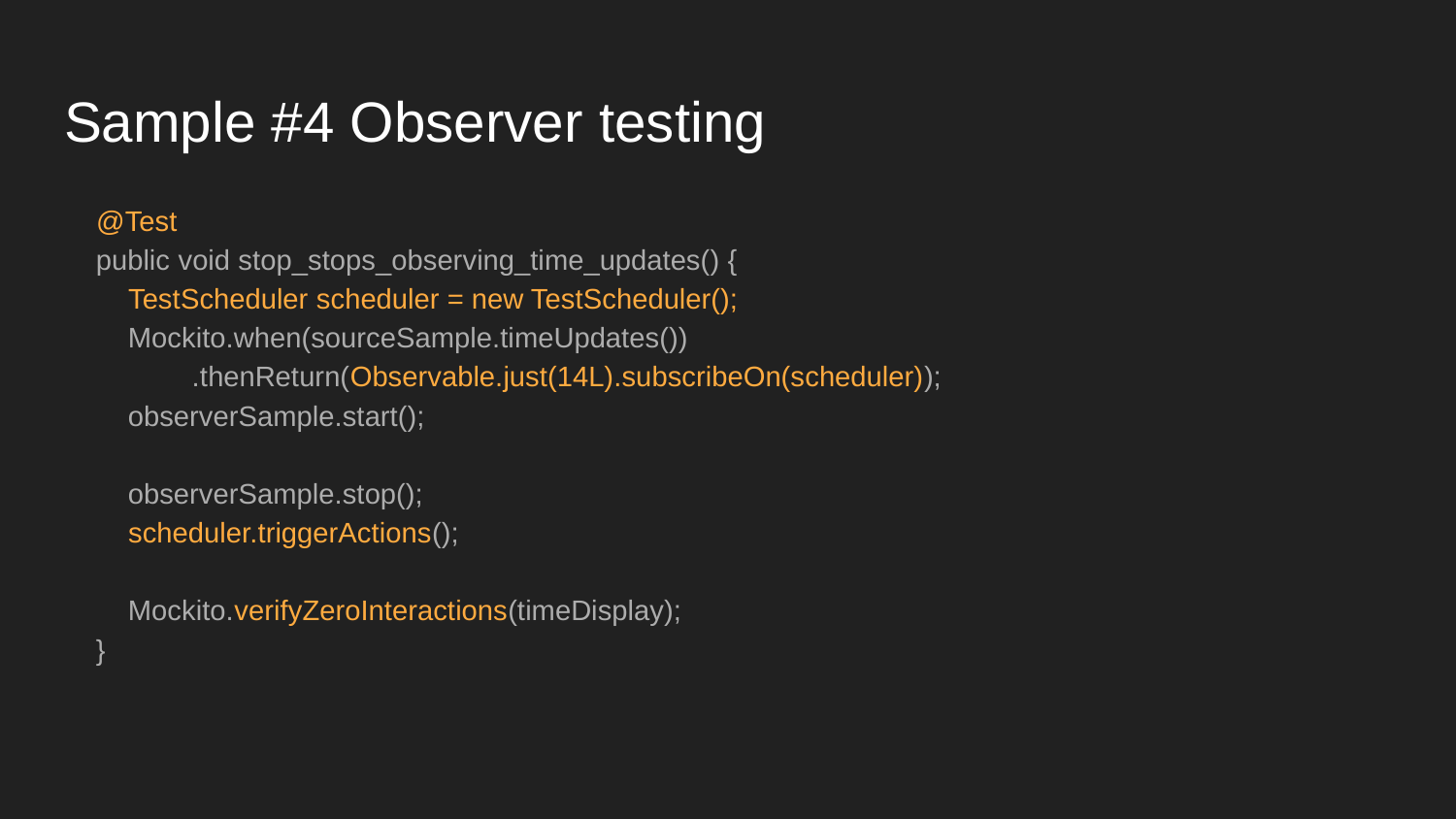

# Sample #4 Observer testing
    @Test
    public void stop_stops_observing_time_updates() {
        TestScheduler scheduler = new TestScheduler();
        Mockito.when(sourceSample.timeUpdates())
                .thenReturn(Observable.just(14L).subscribeOn(scheduler));
        observerSample.start();
        observerSample.stop();
        scheduler.triggerActions();
        Mockito.verifyZeroInteractions(timeDisplay);
    }